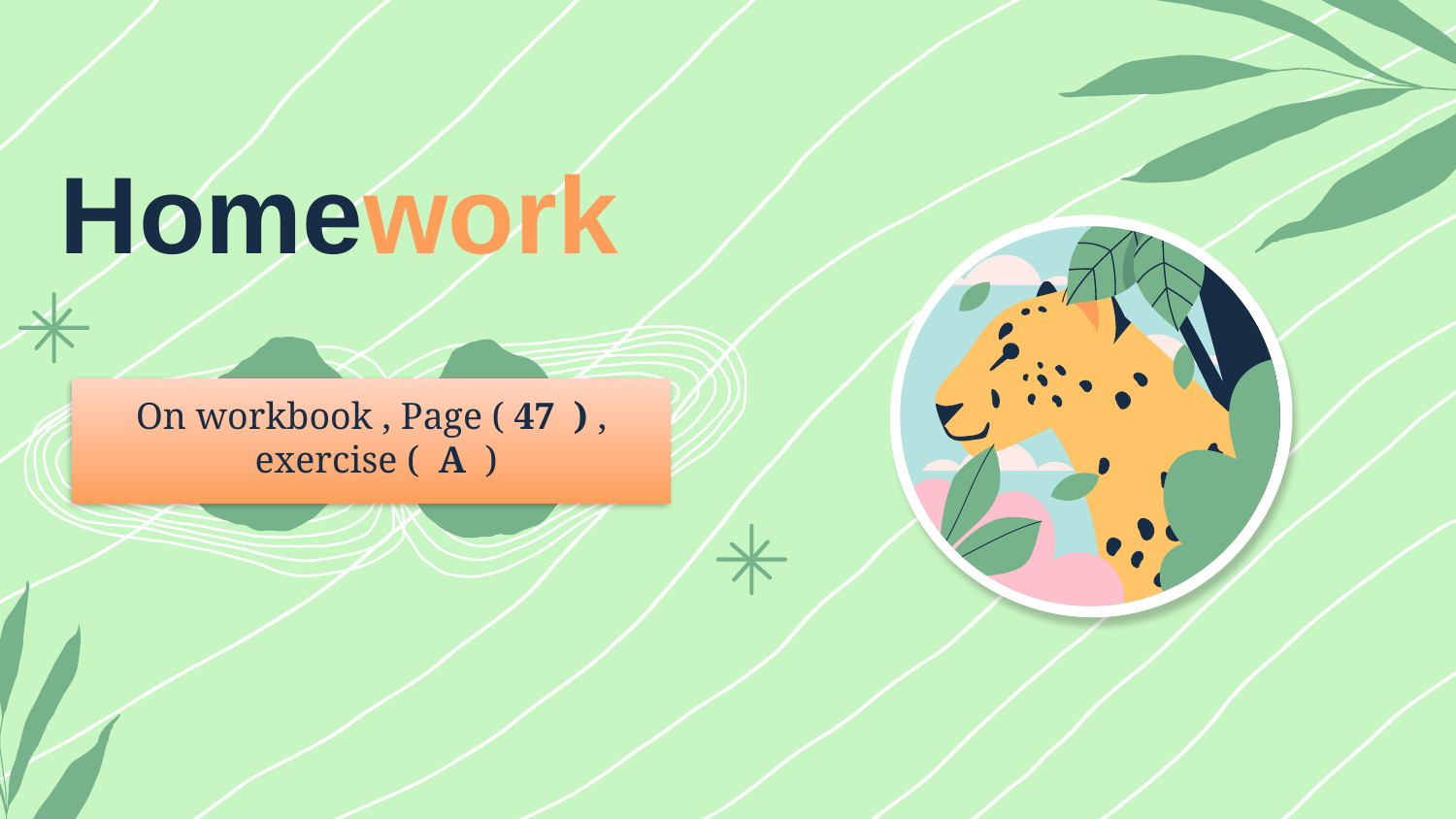

# Homework

On workbook , Page ( 47  ) ,
 exercise (  A  )